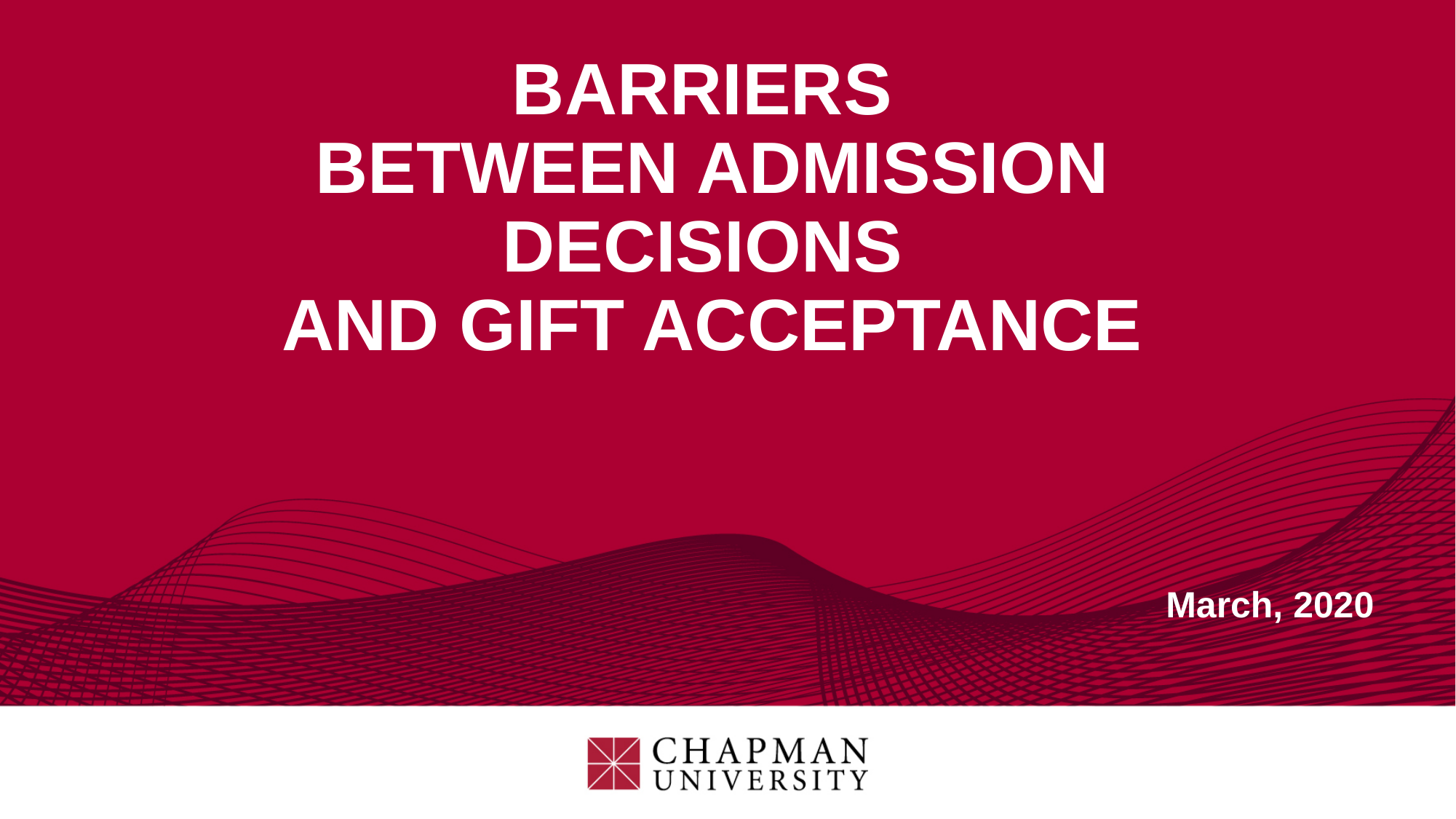

# Barriers Between Admission Decisions and Gift Acceptance

March, 2020